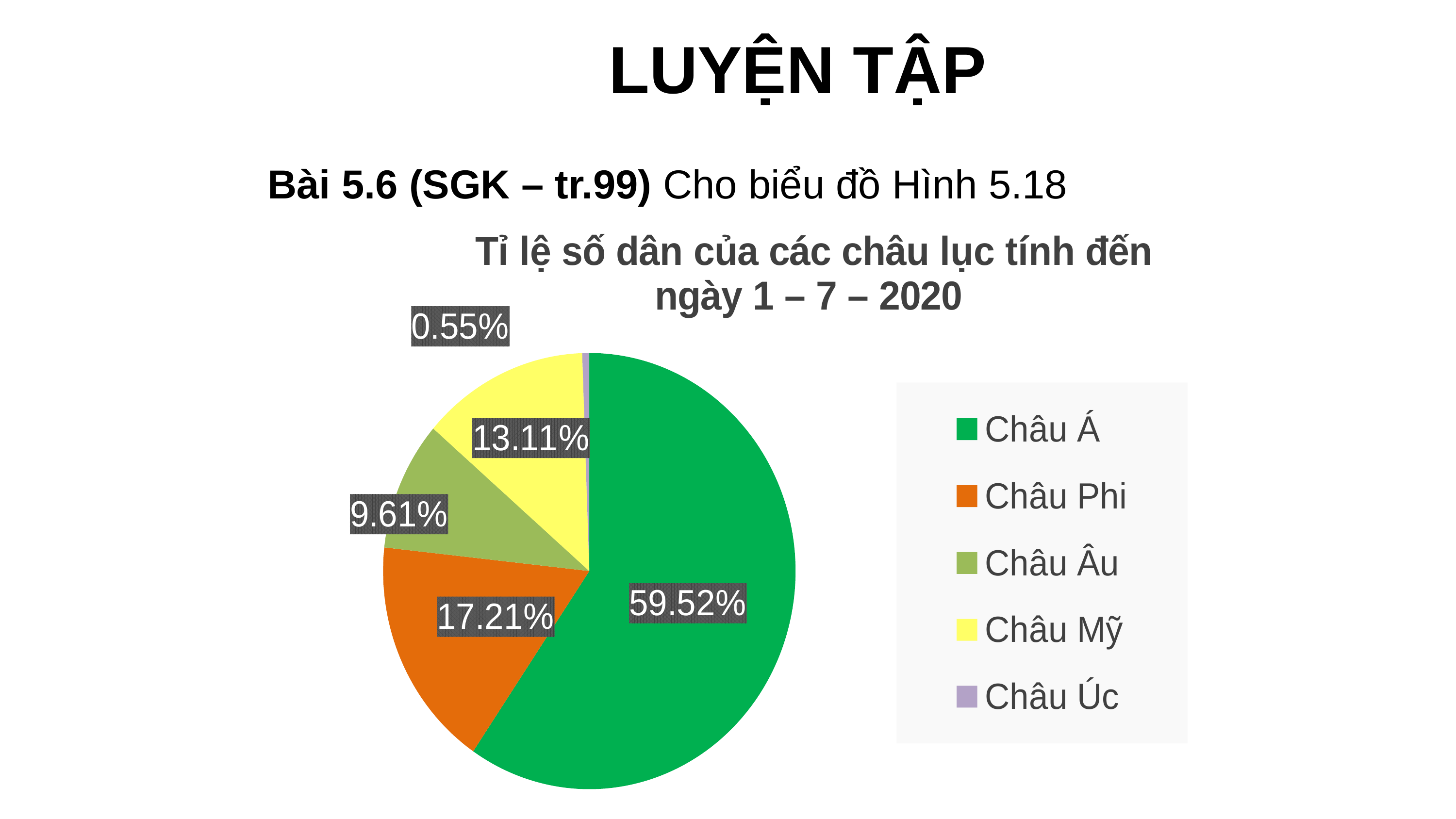

LUYỆN TẬP
Bài 5.6 (SGK – tr.99) Cho biểu đồ Hình 5.18

### Chart: Tỉ lệ số dân của các châu lục tính đến ngày 1 – 7 – 2020

| Category | Sales |
|---|---|
| Châu Á | 59.52 |
| Châu Phi | 17.21 |
| Châu Âu | 9.61 |
| Châu Mỹ | 13.11 |
| Châu Úc | 0.55 |